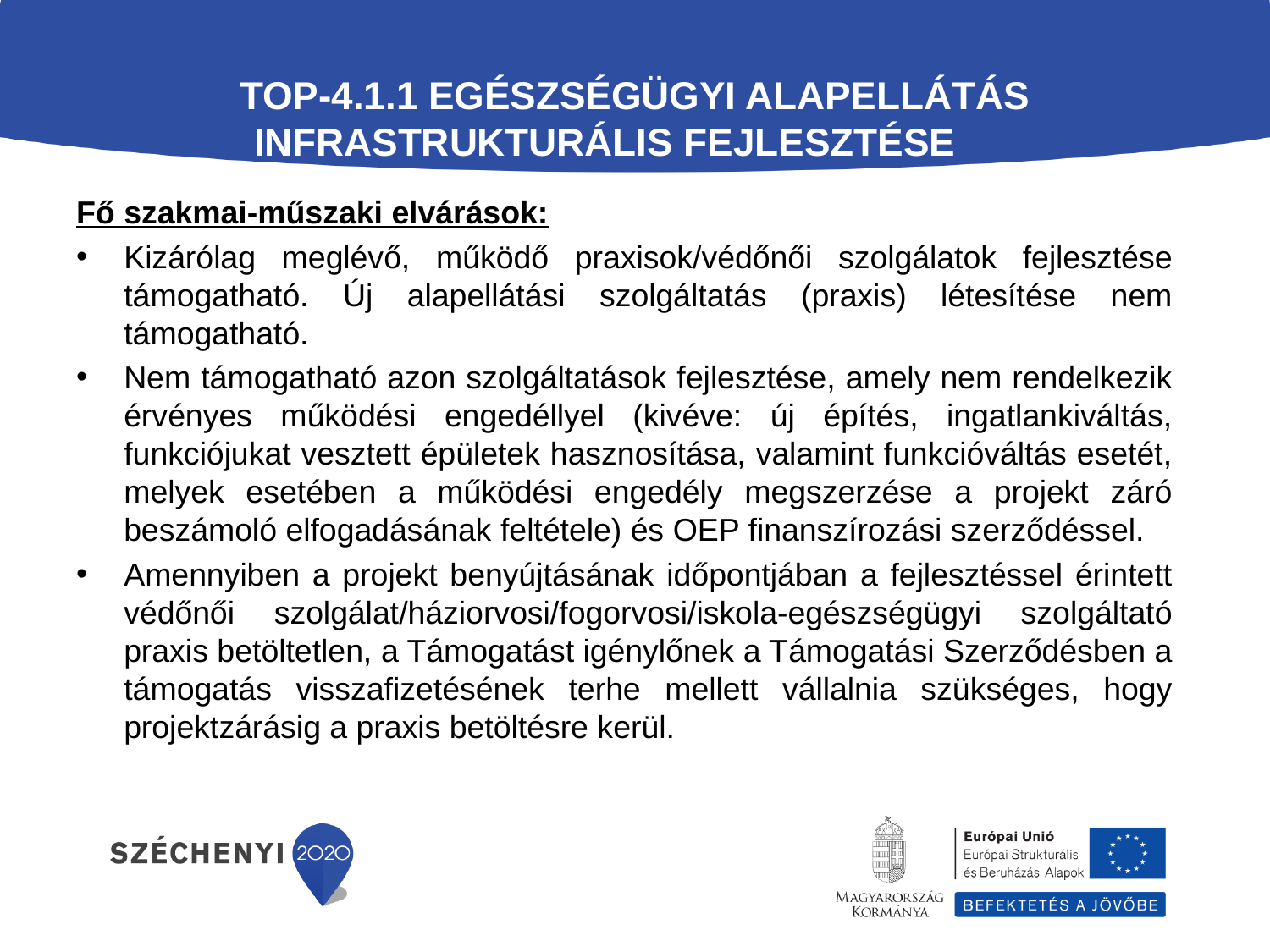

# TOP-4.1.1 Egészségügyi alapellátás infrastrukturális fejlesztése
Fő szakmai-műszaki elvárások:
Kizárólag meglévő, működő praxisok/védőnői szolgálatok fejlesztése támogatható. Új alapellátási szolgáltatás (praxis) létesítése nem támogatható.
Nem támogatható azon szolgáltatások fejlesztése, amely nem rendelkezik érvényes működési engedéllyel (kivéve: új építés, ingatlankiváltás, funkciójukat vesztett épületek hasznosítása, valamint funkcióváltás esetét, melyek esetében a működési engedély megszerzése a projekt záró beszámoló elfogadásának feltétele) és OEP finanszírozási szerződéssel.
Amennyiben a projekt benyújtásának időpontjában a fejlesztéssel érintett védőnői szolgálat/háziorvosi/fogorvosi/iskola-egészségügyi szolgáltató praxis betöltetlen, a Támogatást igénylőnek a Támogatási Szerződésben a támogatás visszafizetésének terhe mellett vállalnia szükséges, hogy projektzárásig a praxis betöltésre kerül.